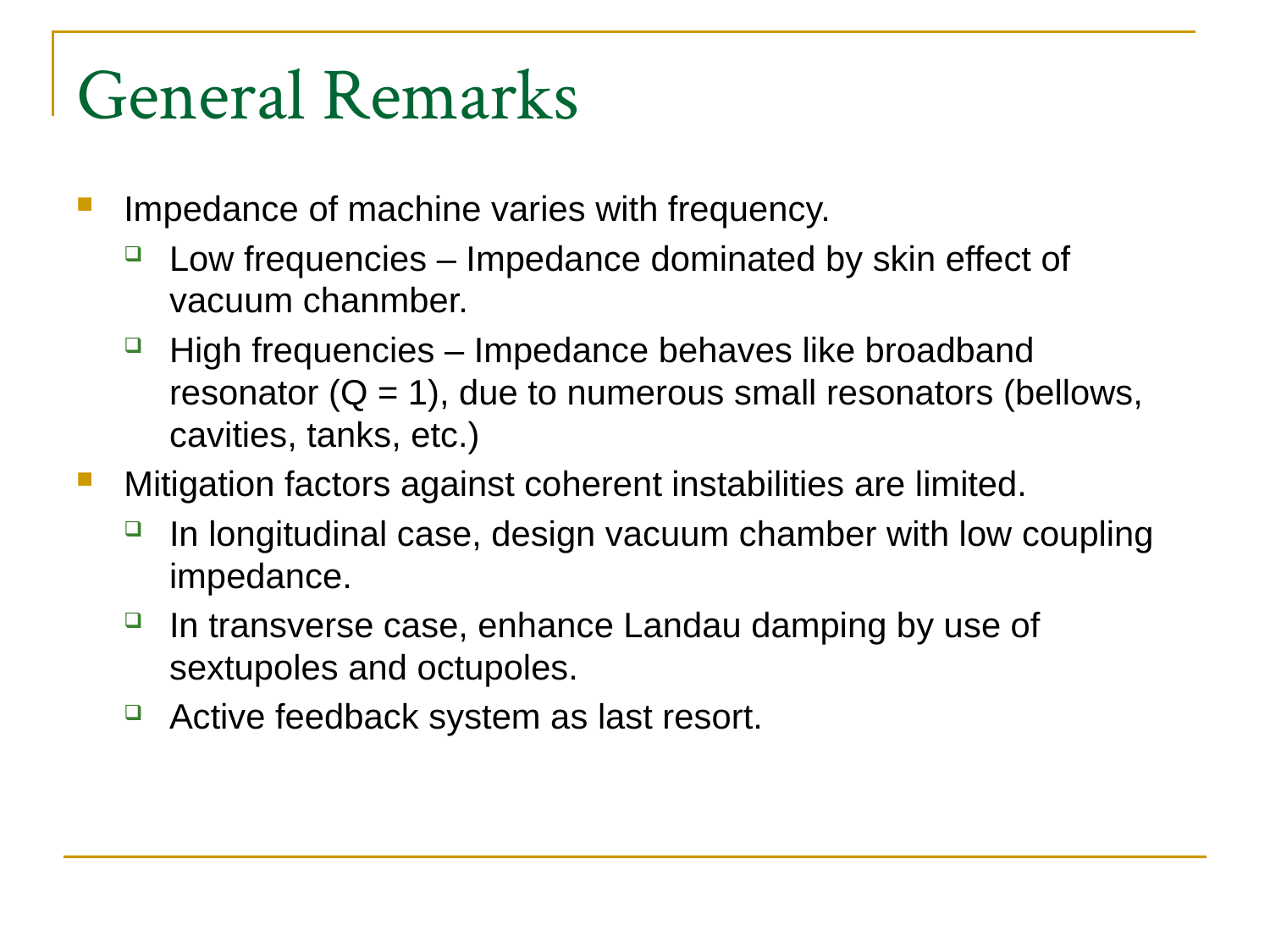

# General Remarks
Impedance of machine varies with frequency.
Low frequencies – Impedance dominated by skin effect of vacuum chanmber.
High frequencies – Impedance behaves like broadband resonator (Q = 1), due to numerous small resonators (bellows, cavities, tanks, etc.)
Mitigation factors against coherent instabilities are limited.
In longitudinal case, design vacuum chamber with low coupling impedance.
In transverse case, enhance Landau damping by use of sextupoles and octupoles.
Active feedback system as last resort.